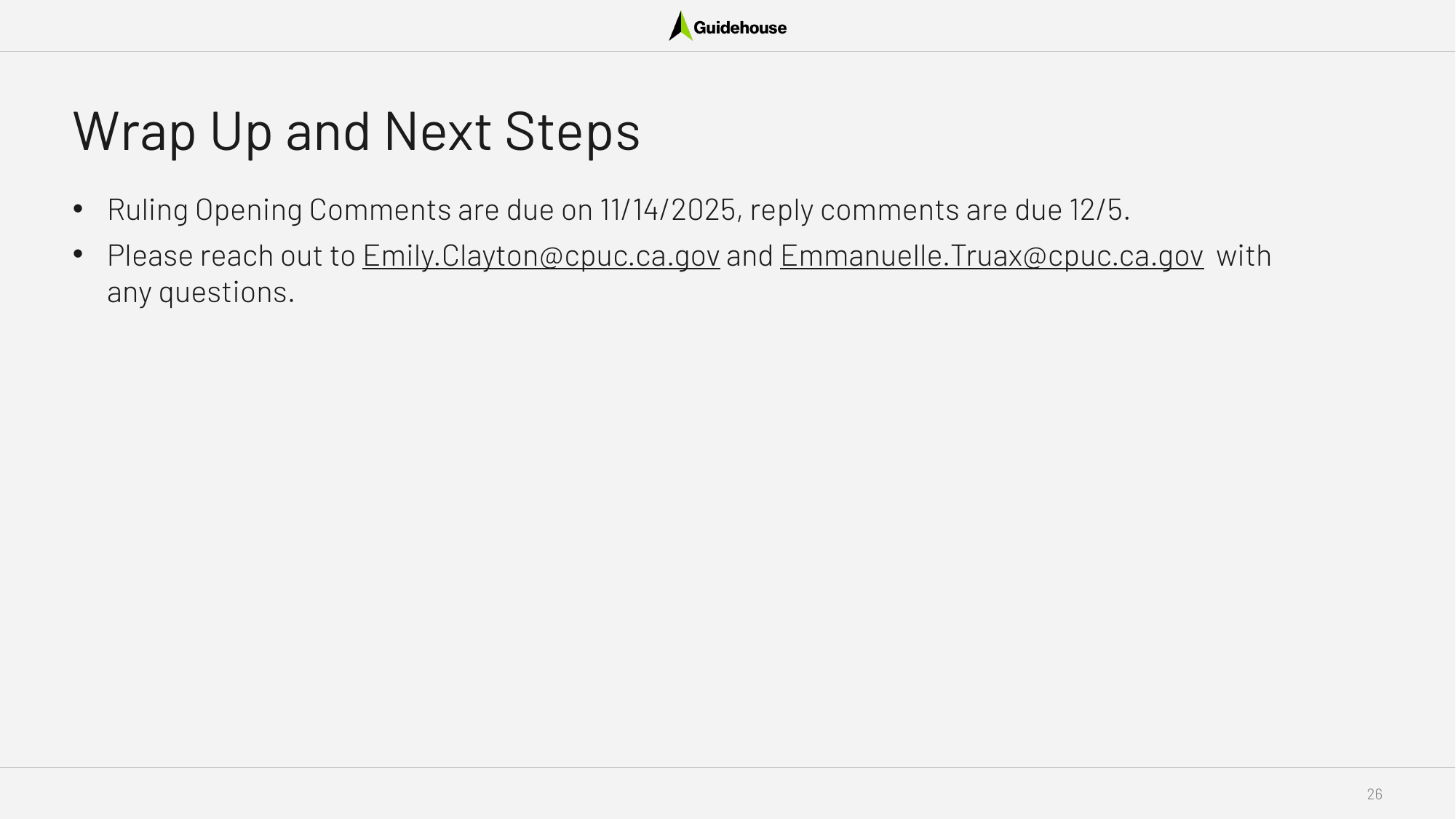

# Wrap Up and Next Steps
Ruling Opening Comments are due on 11/14/2025, reply comments are due 12/5.
Please reach out to Emily.Clayton@cpuc.ca.gov and Emmanuelle.Truax@cpuc.ca.gov  with any questions.

26